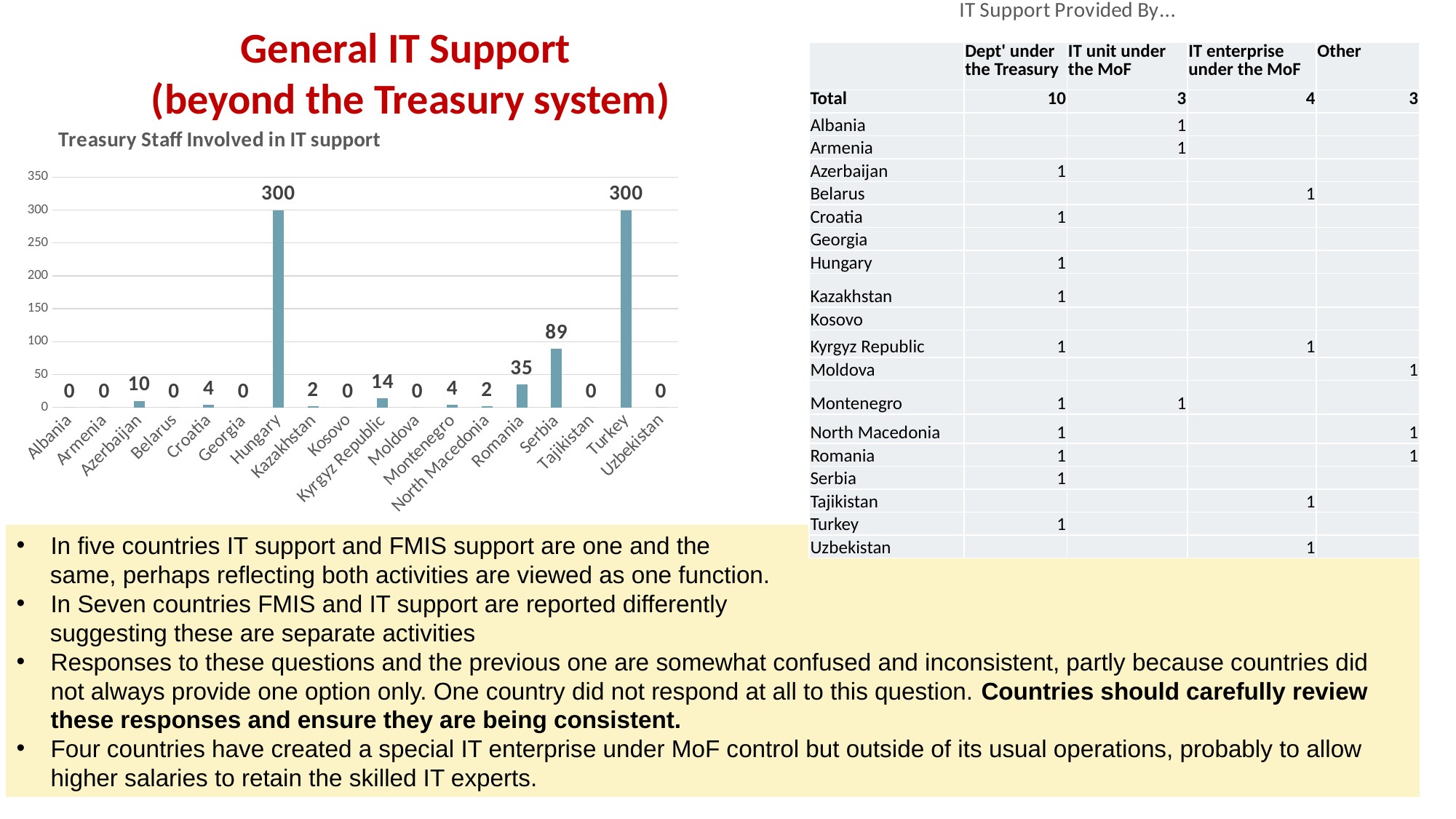

### Chart: IT Support Provided By...

| Category |
|---|
# General IT Support
(beyond the Treasury system)
|  | Dept' under the Treasury | IT unit under the MoF | IT enterprise under the MoF | Other |
| --- | --- | --- | --- | --- |
| Total | 10 | 3 | 4 | 3 |
| Albania |  | 1 |  |  |
| Armenia |  | 1 |  |  |
| Azerbaijan | 1 |  |  |  |
| Belarus |  |  | 1 |  |
| Croatia | 1 |  |  |  |
| Georgia |  |  |  |  |
| Hungary | 1 |  |  |  |
| Kazakhstan | 1 |  |  |  |
| Kosovo |  |  |  |  |
| Kyrgyz Republic | 1 |  | 1 |  |
| Moldova |  |  |  | 1 |
| Montenegro | 1 | 1 |  |  |
| North Macedonia | 1 |  |  | 1 |
| Romania | 1 |  |  | 1 |
| Serbia | 1 |  |  |  |
| Tajikistan |  |  | 1 |  |
| Turkey | 1 |  |  |  |
| Uzbekistan |  |  | 1 |  |

### Chart: Treasury Staff Involved in IT support

| Category |  |
|---|---|
| Albania | 0.0 |
| Armenia | 0.0 |
| Azerbaijan | 10.0 |
| Belarus | 0.0 |
| Croatia | 4.0 |
| Georgia | 0.0 |
| Hungary | 300.0 |
| Kazakhstan | 2.0 |
| Kosovo | 0.0 |
| Kyrgyz Republic | 14.0 |
| Moldova | 0.0 |
| Montenegro | 4.0 |
| North Macedonia | 2.0 |
| Romania | 35.0 |
| Serbia | 89.0 |
| Tajikistan | 0.0 |
| Turkey | 300.0 |
| Uzbekistan | 0.0 |
In five countries IT support and FMIS support are one and the
     same, perhaps reflecting both activities are viewed as one function.
In Seven countries FMIS and IT support are reported differently
     suggesting these are separate activities
Responses to these questions and the previous one are somewhat confused and inconsistent, partly because countries did not always provide one option only. One country did not respond at all to this question. Countries should carefully review these responses and ensure they are being consistent.
Four countries have created a special IT enterprise under MoF control but outside of its usual operations, probably to allow higher salaries to retain the skilled IT experts.
16